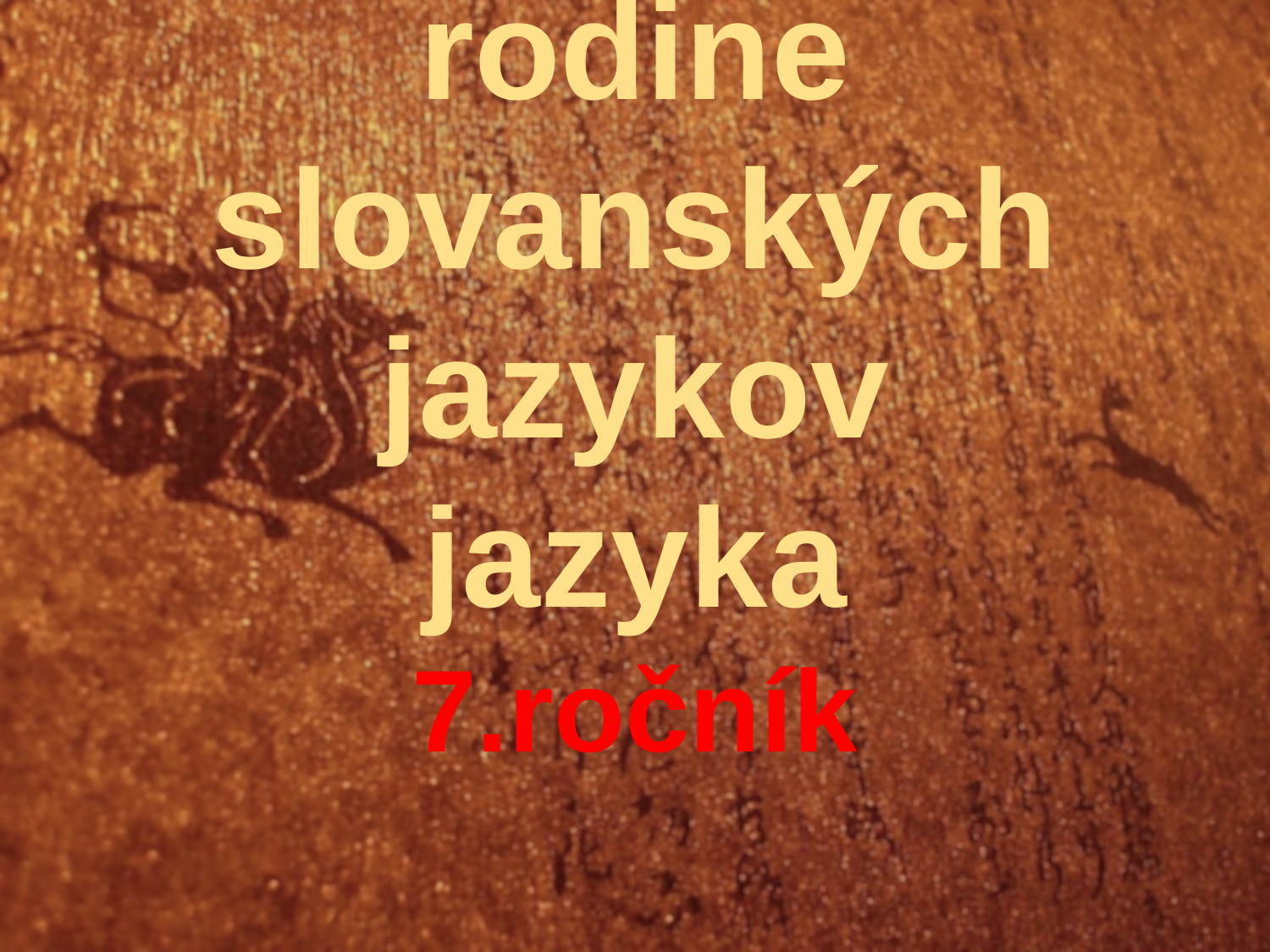

# Slovenčina v rodine slovanských jazykov jazyka 7.ročník